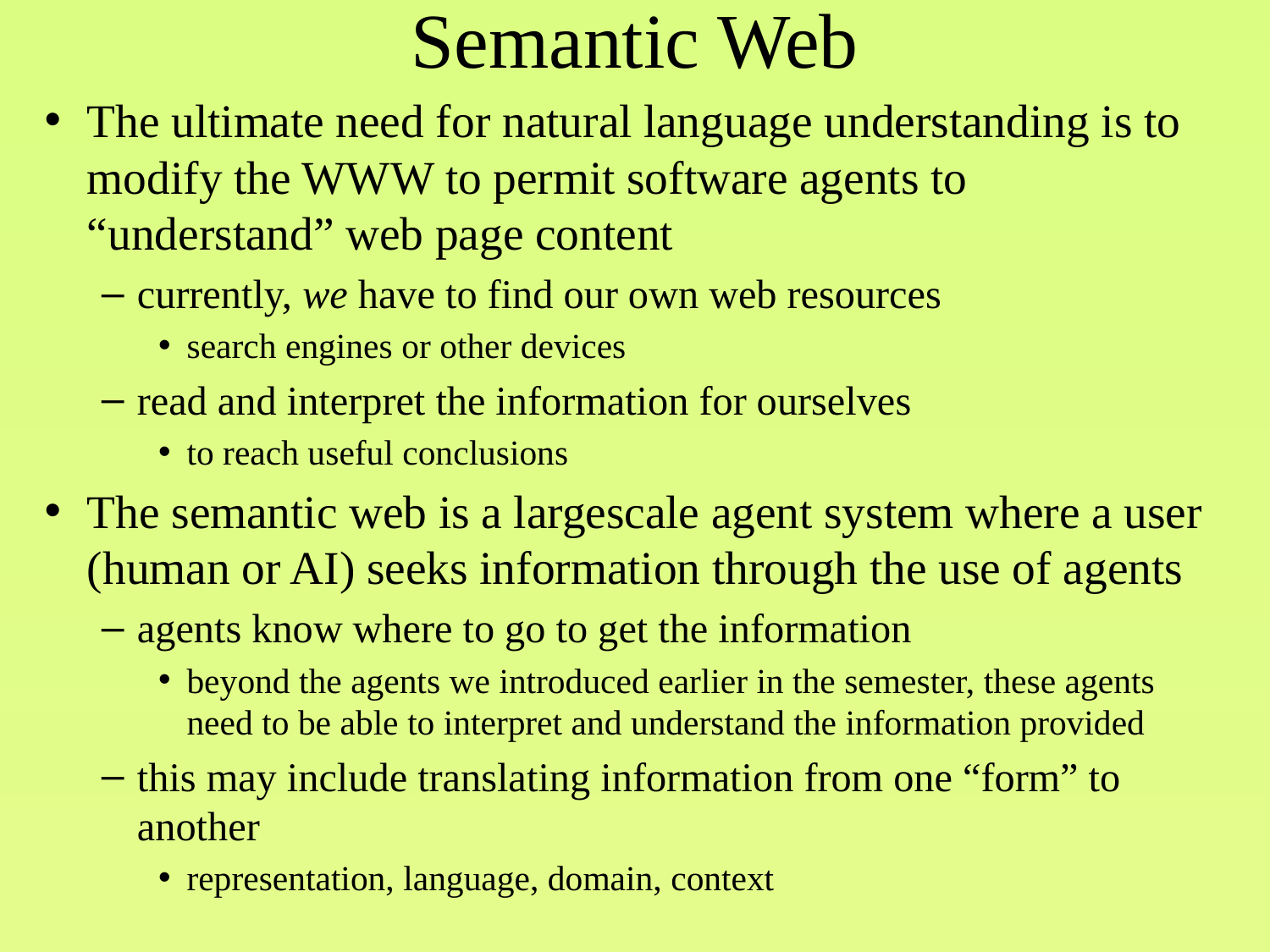

# Semantic Web
The ultimate need for natural language understanding is to modify the WWW to permit software agents to “understand” web page content
currently, we have to find our own web resources
search engines or other devices
read and interpret the information for ourselves
to reach useful conclusions
The semantic web is a largescale agent system where a user (human or AI) seeks information through the use of agents
agents know where to go to get the information
beyond the agents we introduced earlier in the semester, these agents need to be able to interpret and understand the information provided
this may include translating information from one “form” to another
representation, language, domain, context